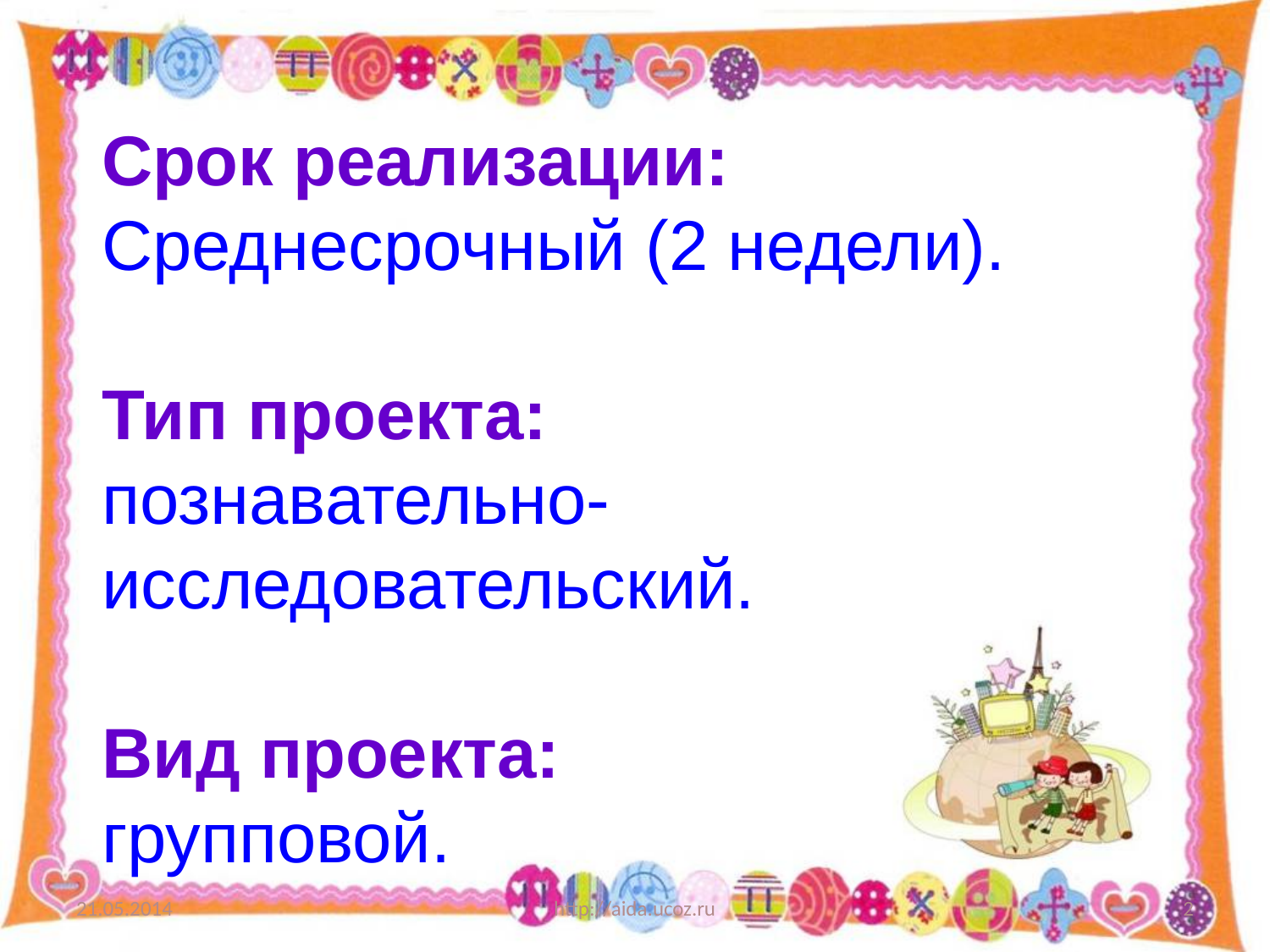

Срок реализации:
Среднесрочный (2 недели).
Тип проекта:
познавательно-исследовательский.
Вид проекта:
групповой.
21.05.2014
http://aida.ucoz.ru
2